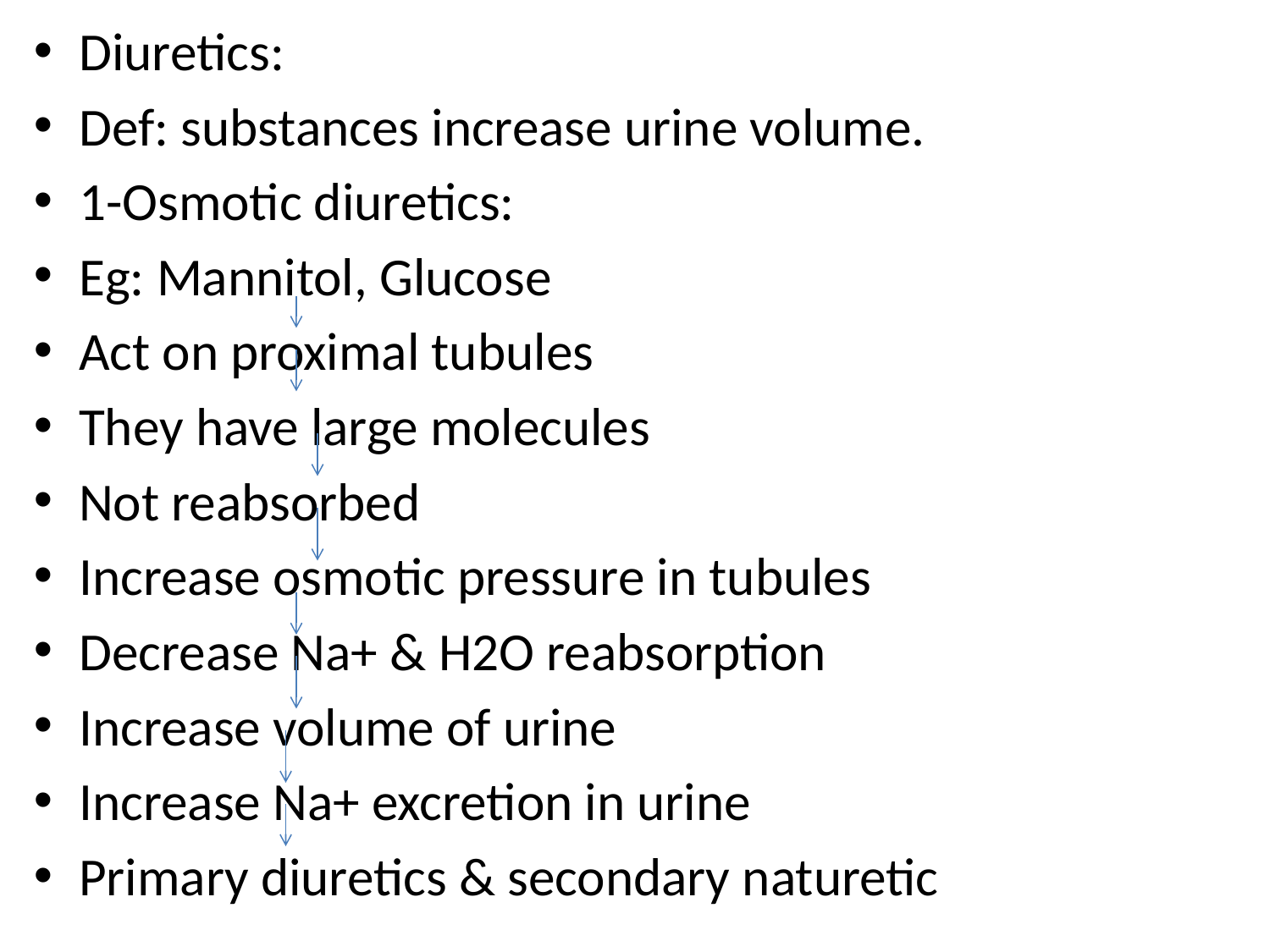

Diuretics:
Def: substances increase urine volume.
1-Osmotic diuretics:
Eg: Mannitol, Glucose
Act on proximal tubules
They have large molecules
Not reabsorbed
Increase osmotic pressure in tubules
Decrease Na+ & H2O reabsorption
Increase volume of urine
Increase Na+ excretion in urine
Primary diuretics & secondary naturetic
#